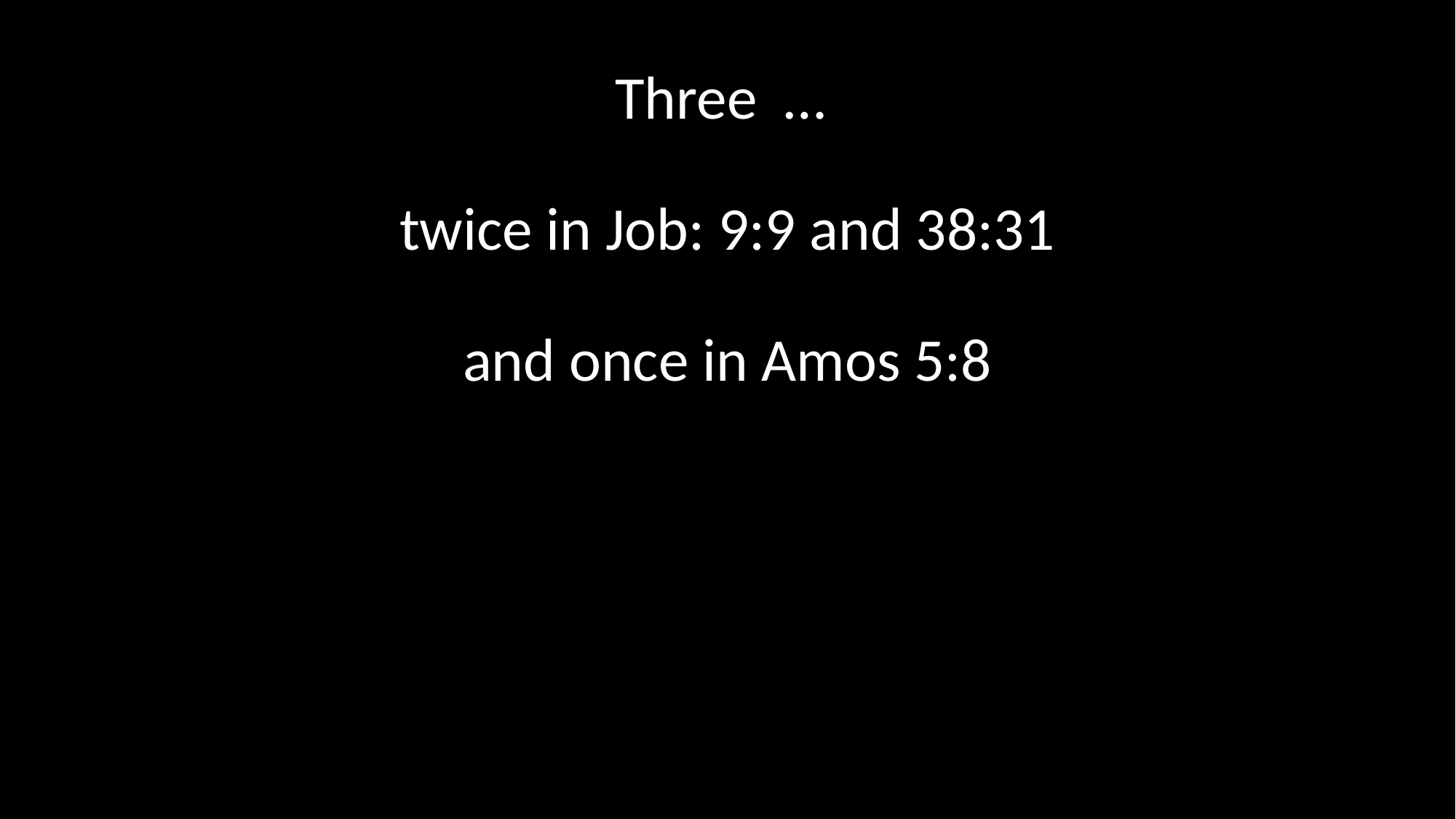

# How far away is Matariki? 440 light years What is the official Matariki greeting? Mānawatia a Matariki What are some other names for the Matariki star cluster? Subaru (Japan) Pleiades (Greek) Makaliʻi (Hawaii) Three  … twice in Job: 9:9 and 38:31 and once in Amos 5:8